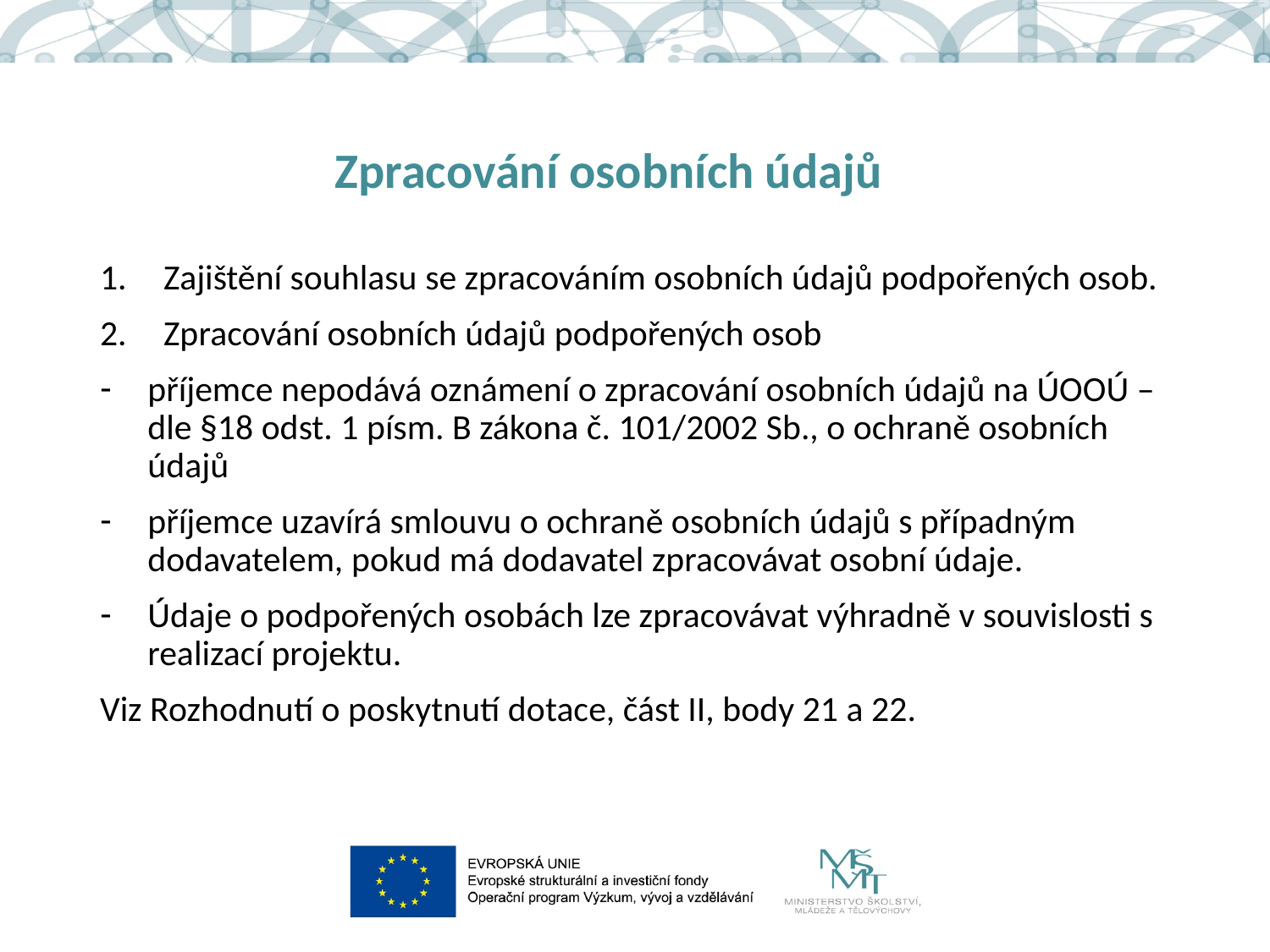

# Zpracování osobních údajů
Zajištění souhlasu se zpracováním osobních údajů podpořených osob.
Zpracování osobních údajů podpořených osob
příjemce nepodává oznámení o zpracování osobních údajů na ÚOOÚ – dle §18 odst. 1 písm. B zákona č. 101/2002 Sb., o ochraně osobních údajů
příjemce uzavírá smlouvu o ochraně osobních údajů s případným dodavatelem, pokud má dodavatel zpracovávat osobní údaje.
Údaje o podpořených osobách lze zpracovávat výhradně v souvislosti s realizací projektu.
Viz Rozhodnutí o poskytnutí dotace, část II, body 21 a 22.